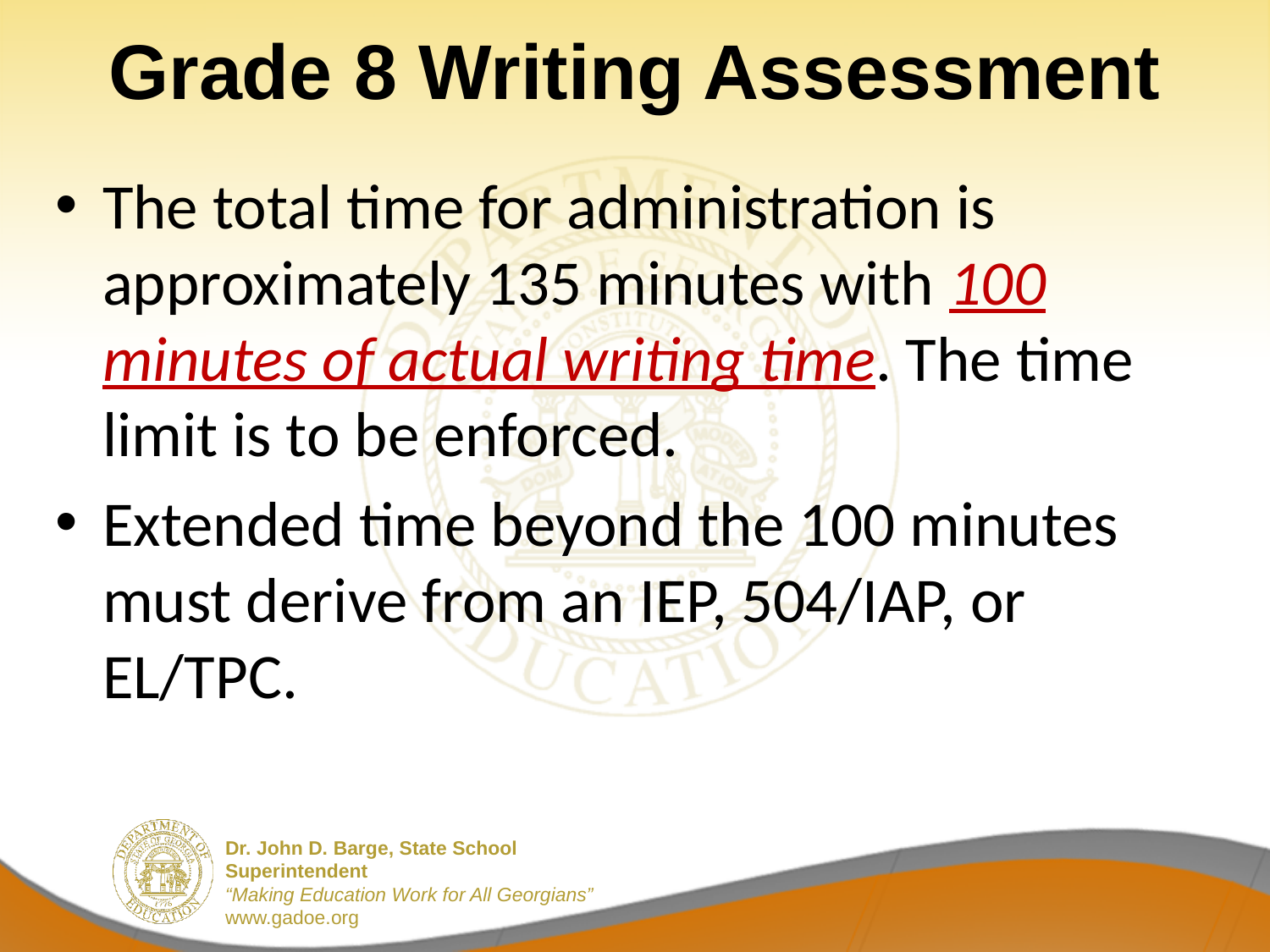

# Grade 8 Writing Assessment
The total time for administration is approximately 135 minutes with 100 minutes of actual writing time. The time limit is to be enforced.
Extended time beyond the 100 minutes must derive from an IEP, 504/IAP, or EL/TPC.